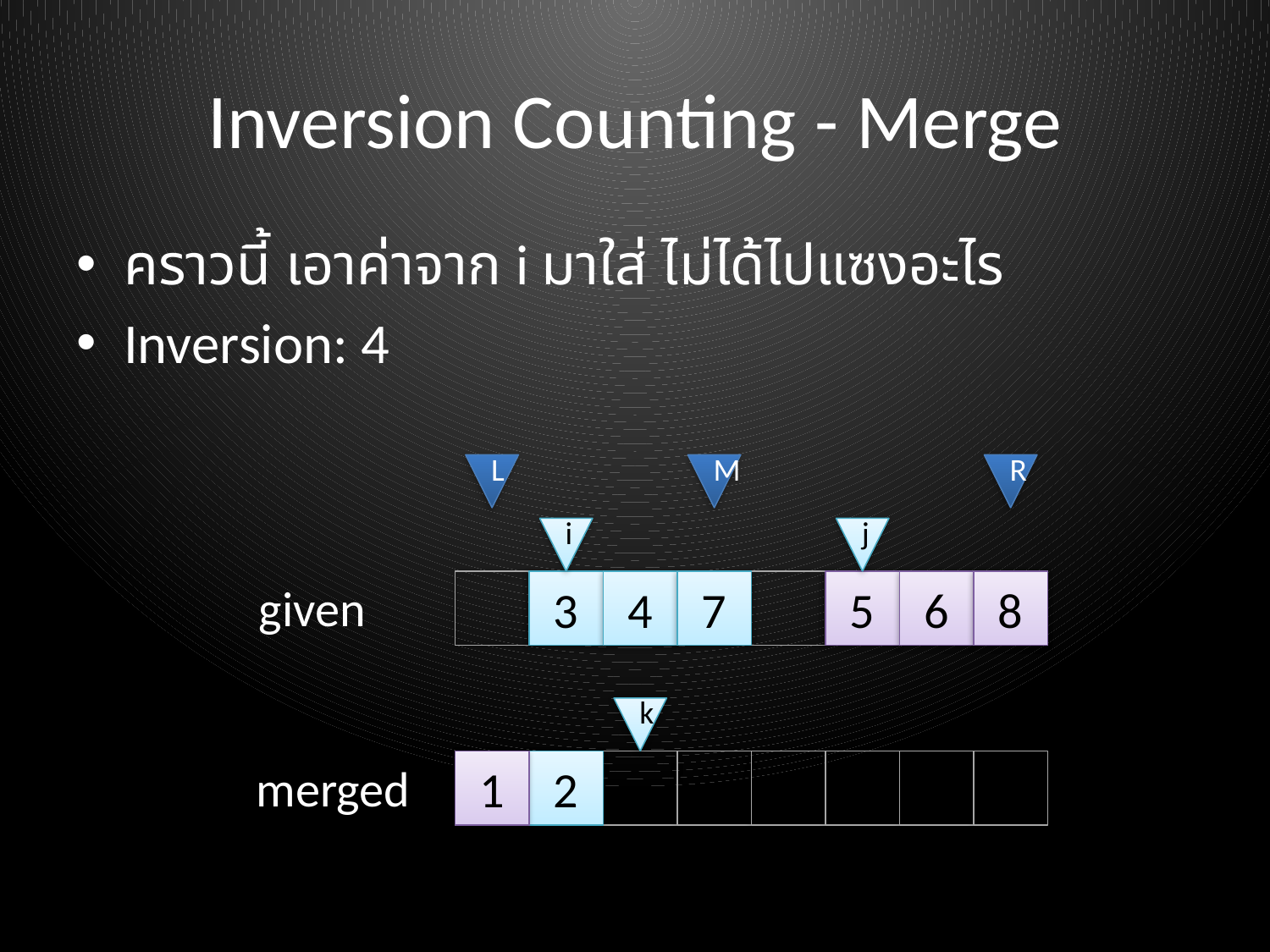

# Inversion Counting - Merge
คราวนี้ เอาค่าจาก i มาใส่ ไม่ได้ไปแซงอะไร
Inversion: 4

L
M
R
i
j
given

3
4
7
5
6
8
k
merged

1
2